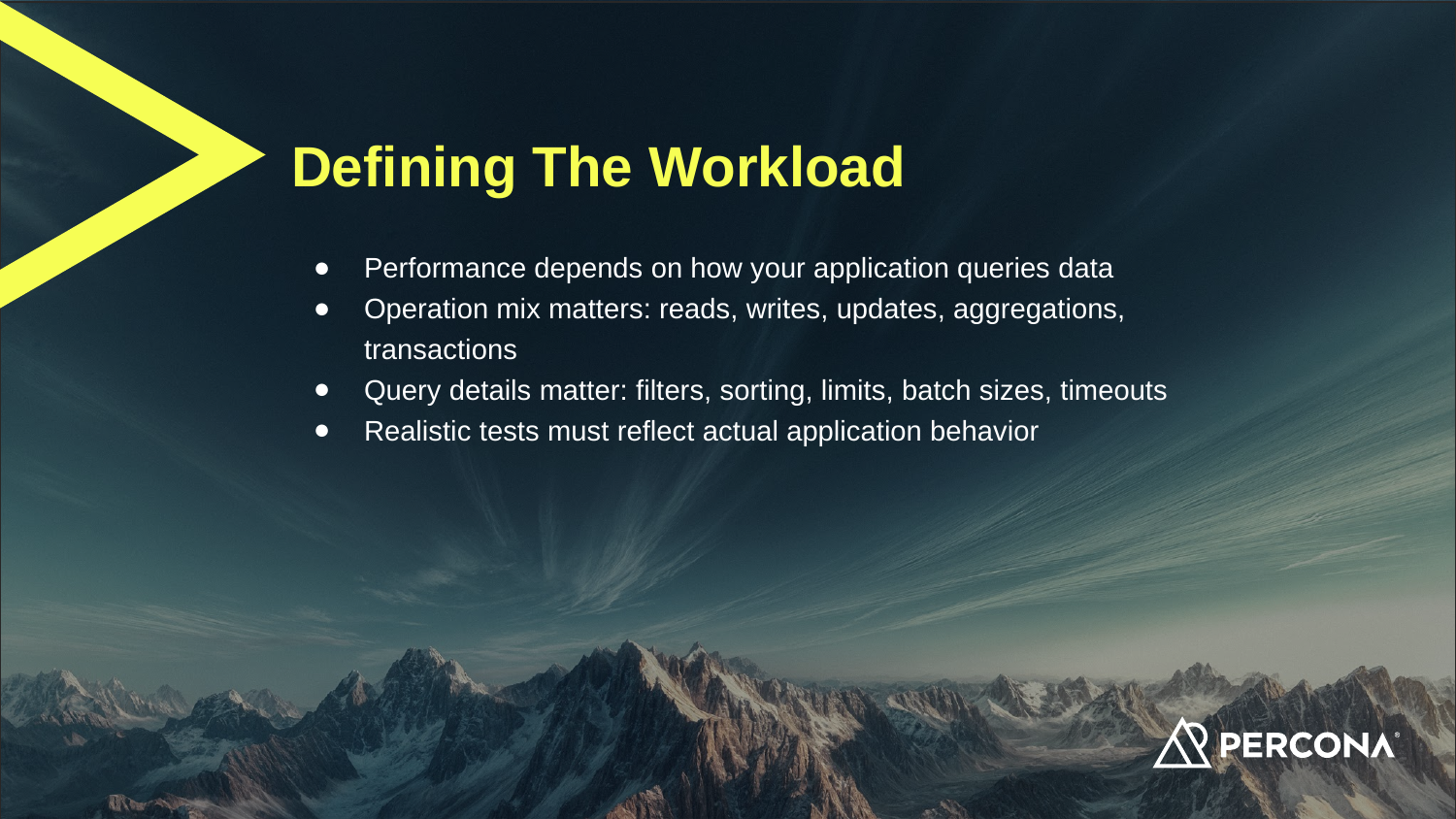

# Defining The Workload
Performance depends on how your application queries data
Operation mix matters: reads, writes, updates, aggregations, transactions
Query details matter: filters, sorting, limits, batch sizes, timeouts
Realistic tests must reflect actual application behavior